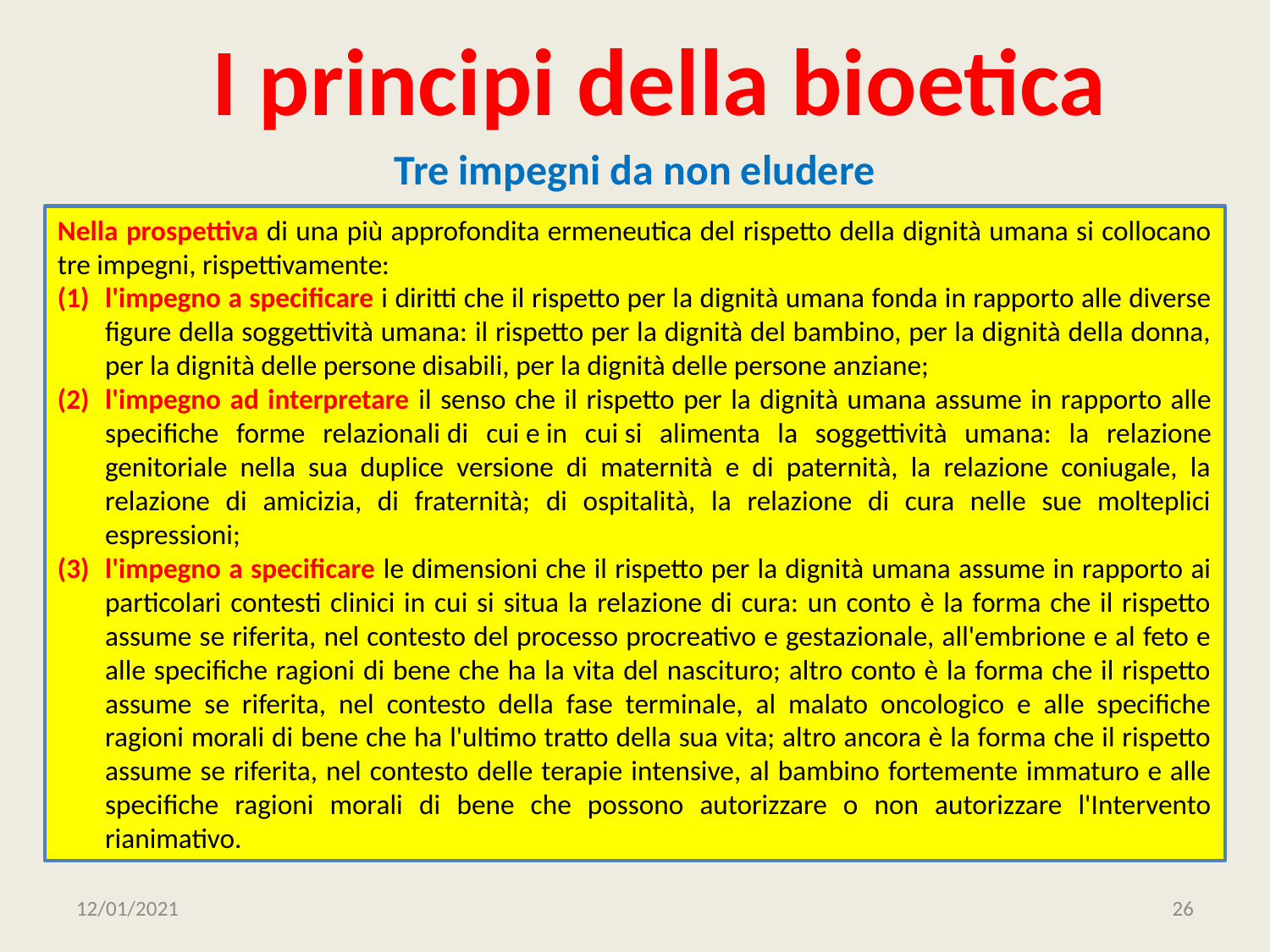

# I principi della bioetica
Tre impegni da non eludere
Nella prospettiva di una più approfondita ermeneutica del rispetto della dignità umana si collocano tre impegni, rispettivamente:
l'impegno a specificare i diritti che il rispetto per la dignità umana fonda in rapporto alle diverse figure della soggettività umana: il rispetto per la dignità del bambino, per la dignità della donna, per la dignità delle persone disabili, per la dignità delle persone anziane;
l'impegno ad interpretare il senso che il rispetto per la dignità umana assume in rapporto alle specifiche forme relazionali di cui e in cui si alimenta la soggettività umana: la relazione genitoriale nella sua duplice versione di maternità e di paternità, la relazione coniugale, la relazione di amicizia, di fraternità; di ospitalità, la relazione di cura nelle sue molteplici espressioni;
l'impegno a specificare le dimensioni che il rispetto per la dignità umana assume in rapporto ai particolari contesti clinici in cui si situa la relazione di cura: un conto è la forma che il rispetto assume se riferita, nel contesto del processo procreativo e gestazionale, all'embrione e al feto e alle specifiche ragioni di bene che ha la vita del nascituro; altro conto è la forma che il rispetto assume se riferita, nel contesto della fase terminale, al malato oncologico e alle specifiche ragioni morali di bene che ha l'ultimo tratto della sua vita; altro ancora è la forma che il rispetto assume se riferita, nel contesto delle terapie intensive, al bambino fortemente immaturo e alle specifiche ragioni morali di bene che possono autorizzare o non autorizzare l'Intervento rianimativo.
12/01/2021
26